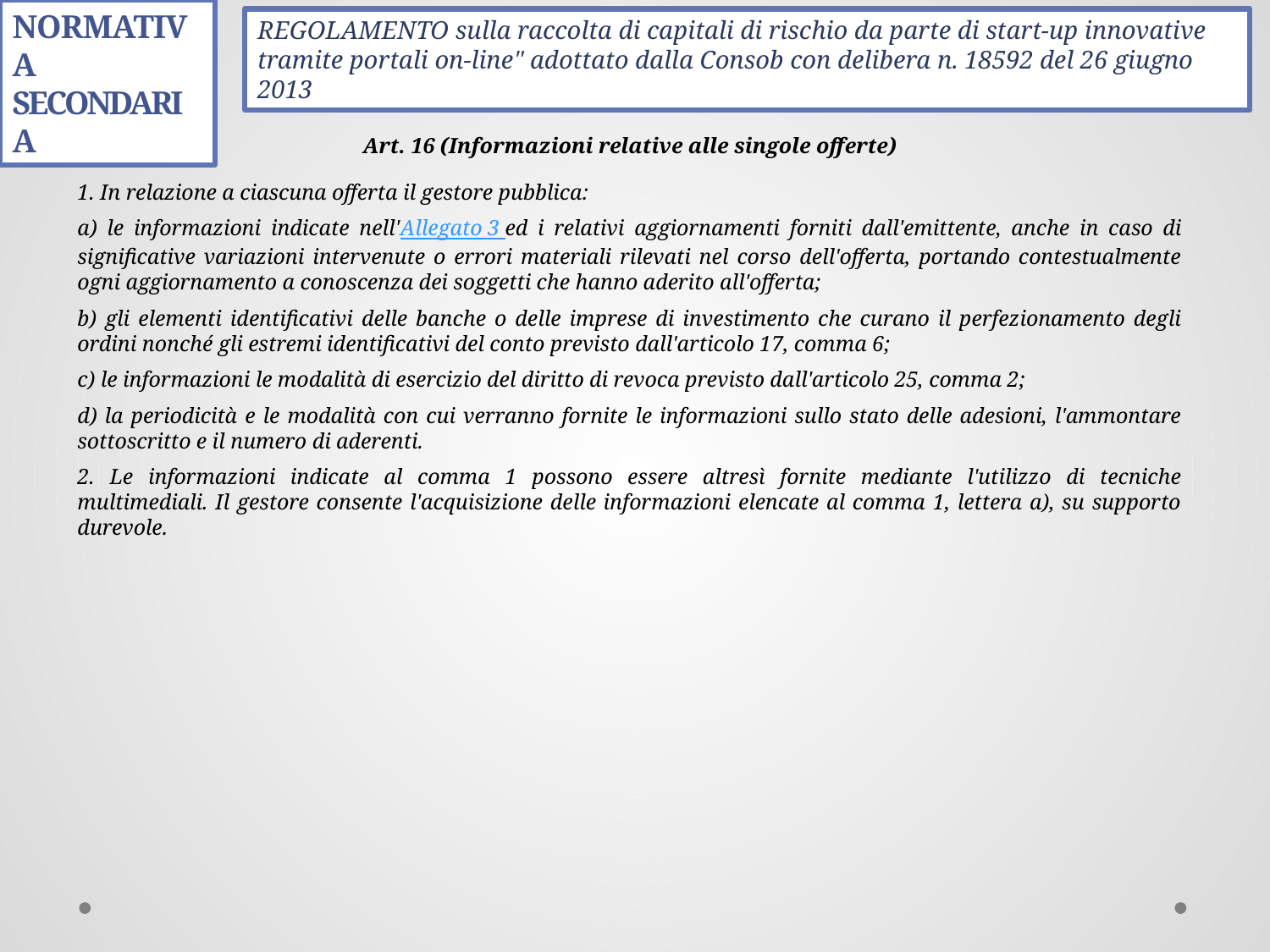

Normativa secondaria
REGOLAMENTO sulla raccolta di capitali di rischio da parte di start-up innovative tramite portali on-line" adottato dalla Consob con delibera n. 18592 del 26 giugno 2013
Art. 16 (Informazioni relative alle singole offerte)
1. In relazione a ciascuna offerta il gestore pubblica:
a) le informazioni indicate nell'Allegato 3 ed i relativi aggiornamenti forniti dall'emittente, anche in caso di significative variazioni intervenute o errori materiali rilevati nel corso dell'offerta, portando contestualmente ogni aggiornamento a conoscenza dei soggetti che hanno aderito all'offerta;
b) gli elementi identificativi delle banche o delle imprese di investimento che curano il perfezionamento degli ordini nonché gli estremi identificativi del conto previsto dall'articolo 17, comma 6;
c) le informazioni le modalità di esercizio del diritto di revoca previsto dall'articolo 25, comma 2;
d) la periodicità e le modalità con cui verranno fornite le informazioni sullo stato delle adesioni, l'ammontare sottoscritto e il numero di aderenti.
2. Le informazioni indicate al comma 1 possono essere altresì fornite mediante l'utilizzo di tecniche multimediali. Il gestore consente l'acquisizione delle informazioni elencate al comma 1, lettera a), su supporto durevole.